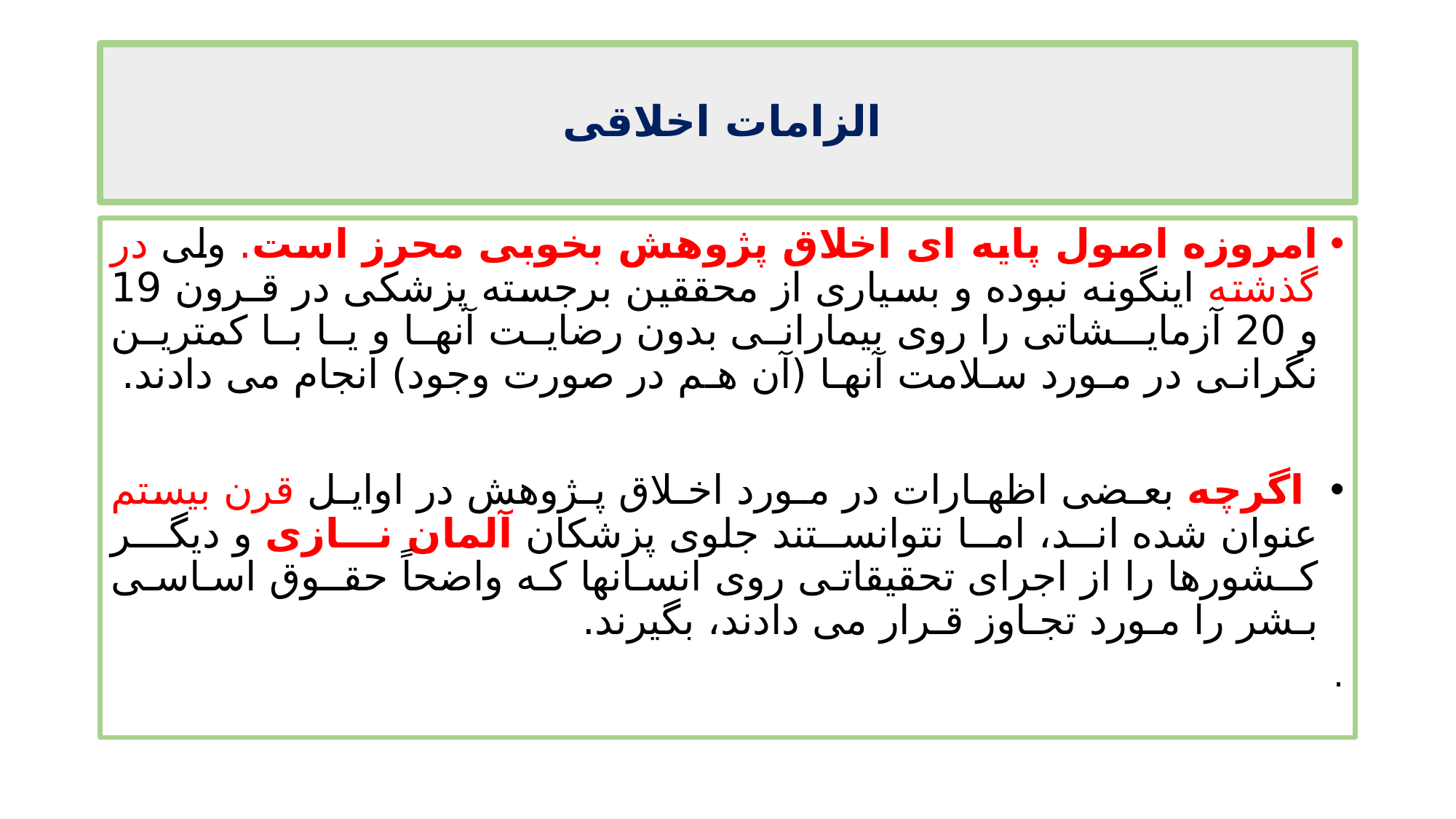

# الزامات اخلاقی
امروزه اصول پایه ای اخلاق پژوهش بخوبی محرز است. ولی در گذشته اینگونه نبوده و بسیاری از محققین برجسته پزشکی در قـرون 19 و 20 آزمایـشاتی را روی بیمارانی بدون رضایت آنها و یا با کمترین نگرانـی در مـورد سـلامت آنهـا (آن هـم در صورت وجود) انجام می دادند.

 اگرچه بعـضی اظهـارات در مـورد اخـلاق پـژوهش در اوایـل قرن بیستم عنوان شده اند، اما نتوانستند جلوی پزشکان آلمان نـازی و دیگـر کـشورها را از اجرای تحقیقاتی روی انسانها که واضحاً حقـوق اساسـی بـشر را مـورد تجـاوز قـرار می دادند، بگیرند.
.